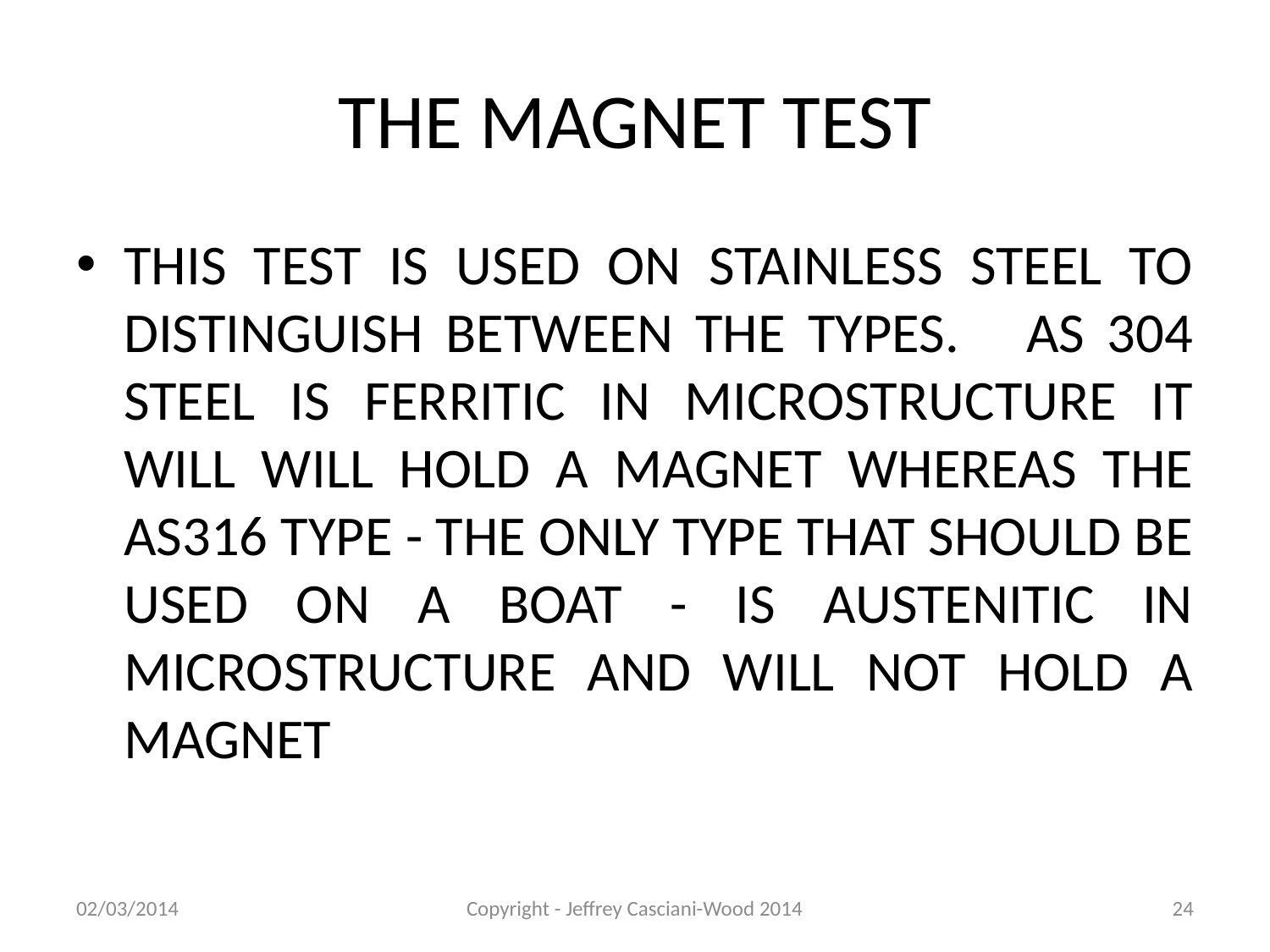

# THE MAGNET TEST
THIS TEST IS USED ON STAINLESS STEEL TO DISTINGUISH BETWEEN THE TYPES.   AS 304 STEEL IS FERRITIC IN MICROSTRUCTURE IT WILL WILL HOLD A MAGNET WHEREAS THE AS316 TYPE - THE ONLY TYPE THAT SHOULD BE USED ON A BOAT - IS AUSTENITIC IN MICROSTRUCTURE AND WILL NOT HOLD A MAGNET
02/03/2014
Copyright - Jeffrey Casciani-Wood 2014
24